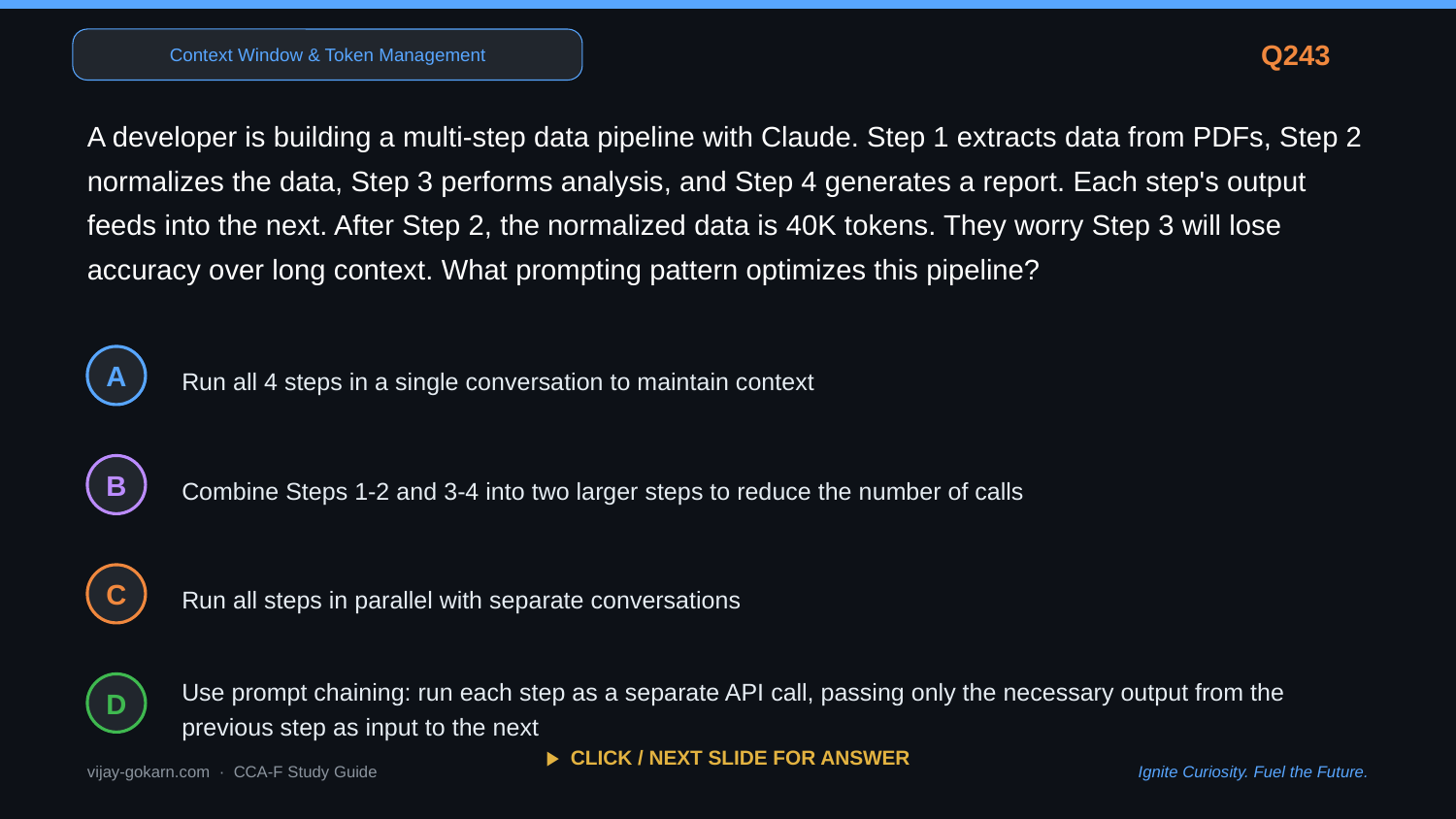

Context Window & Token Management
Q243
A developer is building a multi-step data pipeline with Claude. Step 1 extracts data from PDFs, Step 2 normalizes the data, Step 3 performs analysis, and Step 4 generates a report. Each step's output feeds into the next. After Step 2, the normalized data is 40K tokens. They worry Step 3 will lose accuracy over long context. What prompting pattern optimizes this pipeline?
Run all 4 steps in a single conversation to maintain context

A
Combine Steps 1-2 and 3-4 into two larger steps to reduce the number of calls

B
Run all steps in parallel with separate conversations

C
Use prompt chaining: run each step as a separate API call, passing only the necessary output from the previous step as input to the next

D
▶  CLICK / NEXT SLIDE FOR ANSWER
vijay-gokarn.com  ·  CCA-F Study Guide
Ignite Curiosity. Fuel the Future.